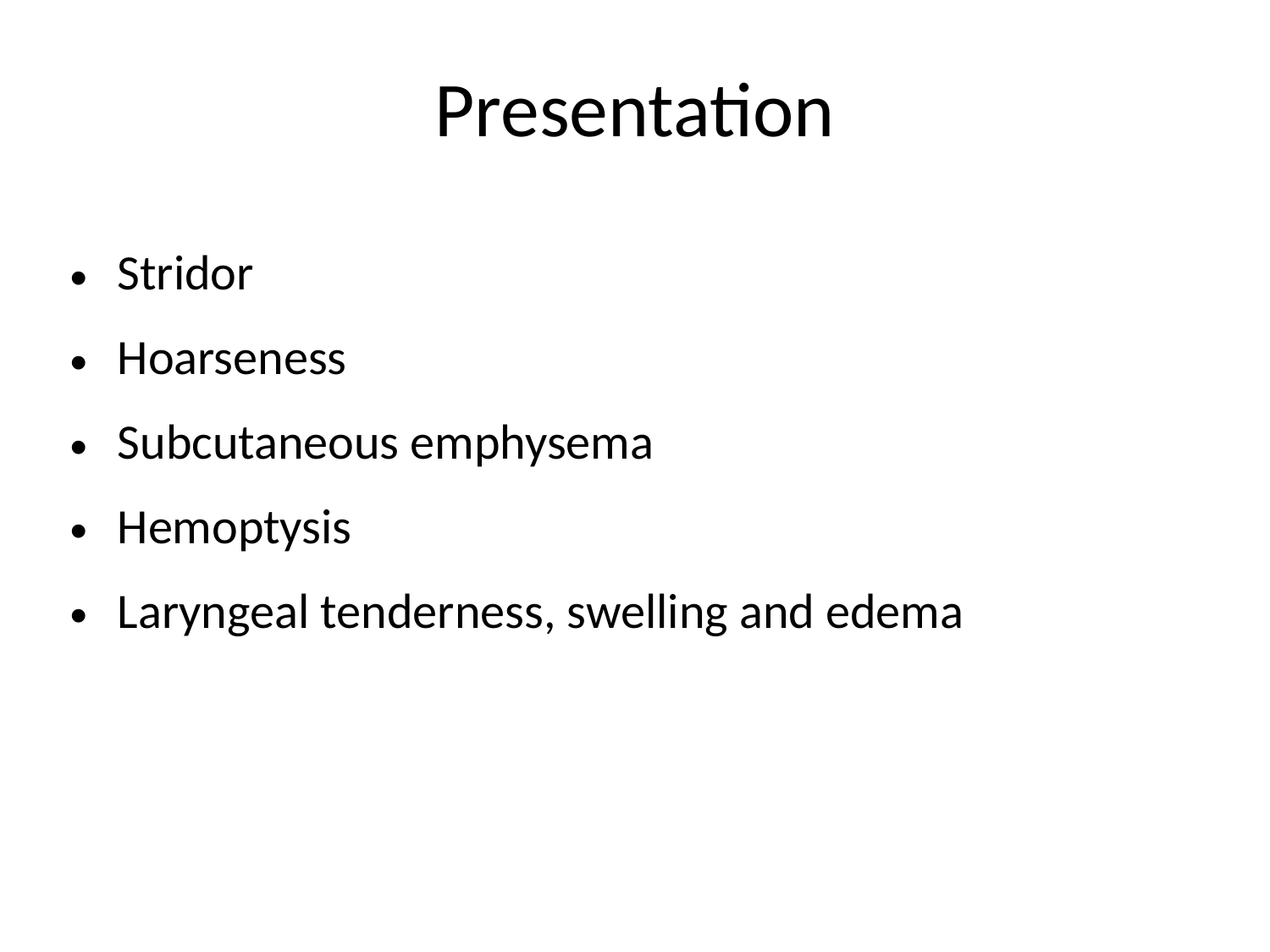

Presentation
Stridor
Hoarseness
Subcutaneous emphysema
Hemoptysis
Laryngeal tenderness, swelling and edema